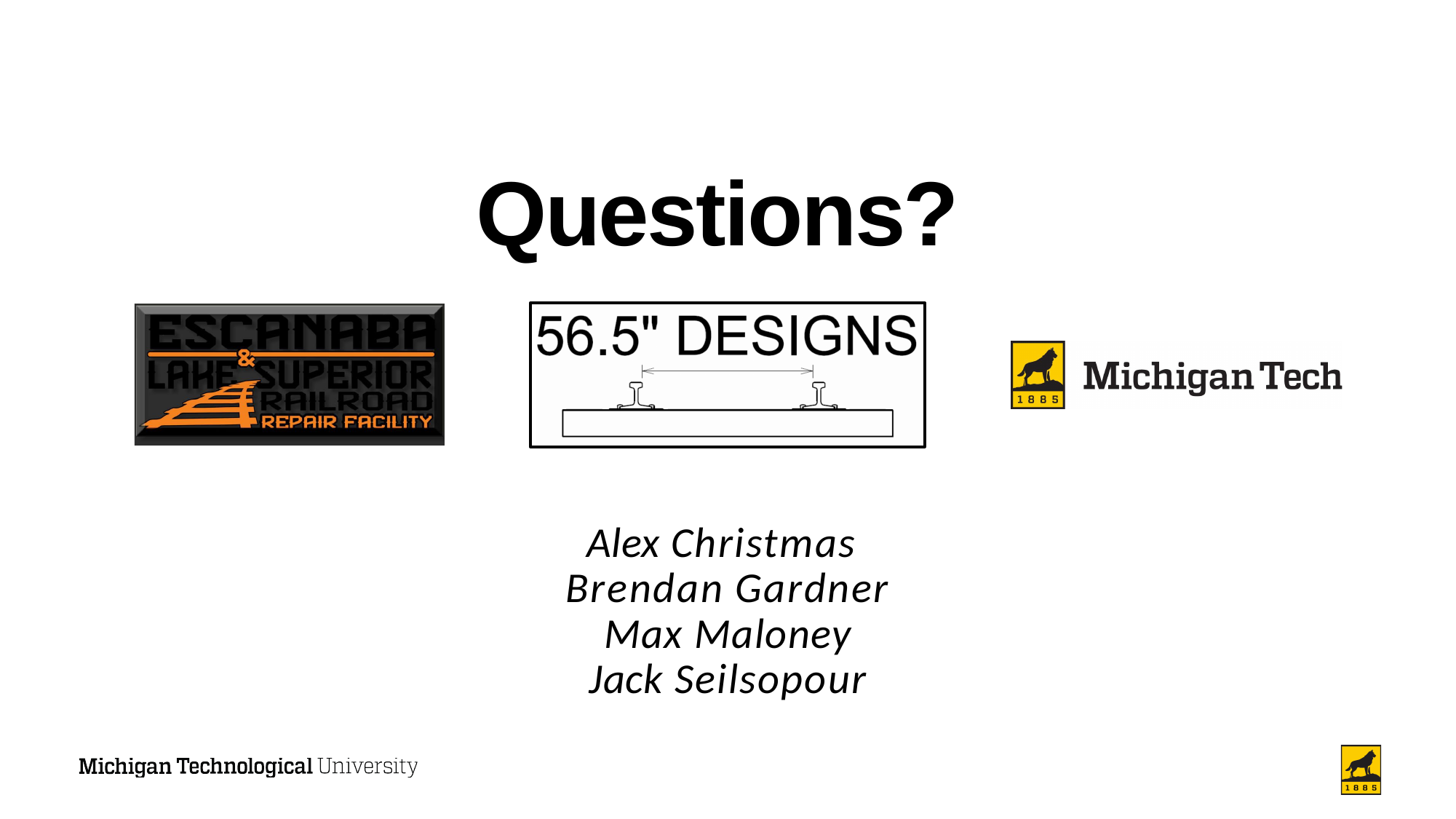

# Questions?

Alex Christmas  Brendan Gardner  Max Maloney  Jack Seilsopour